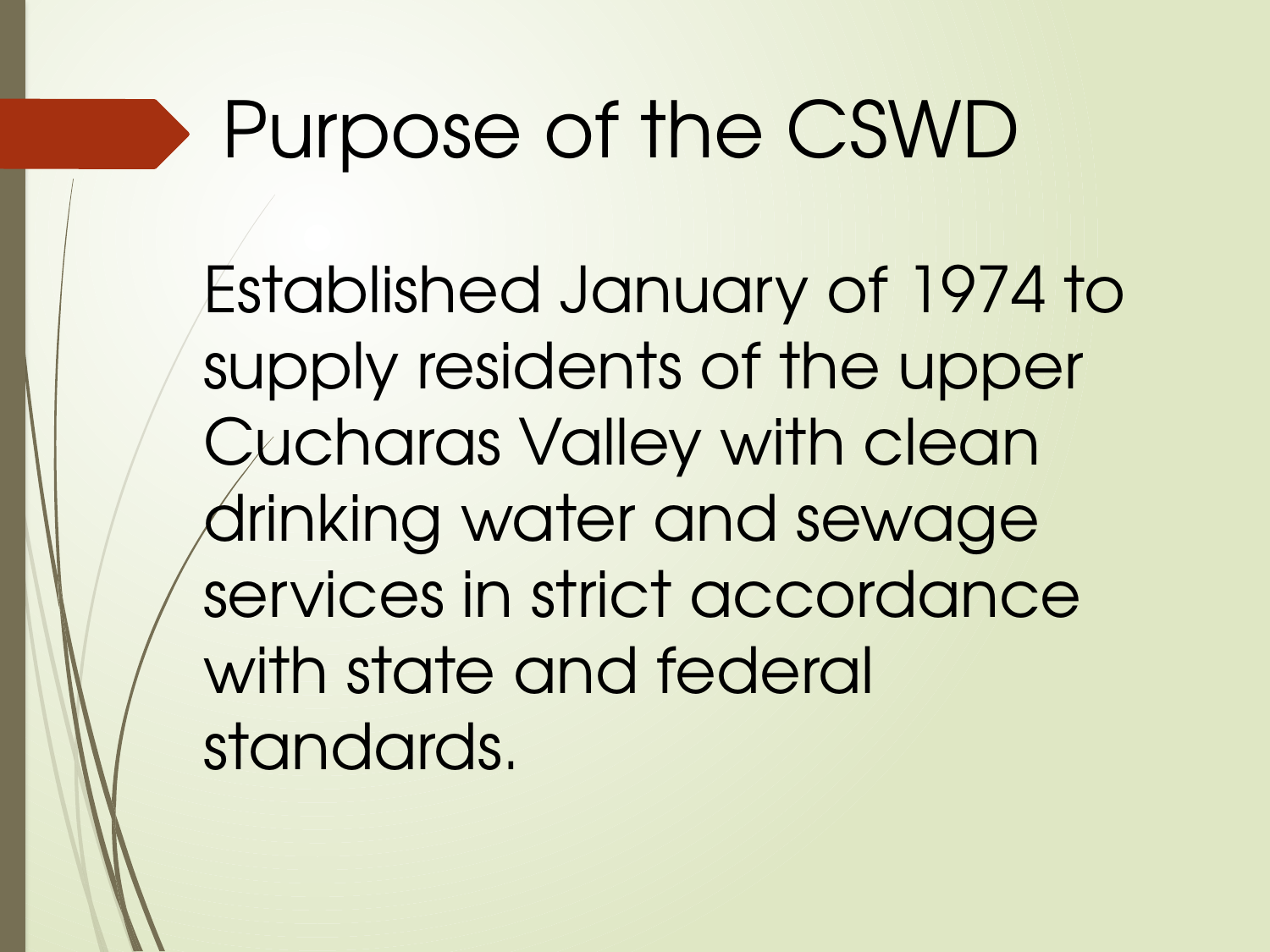

# Purpose of the CSWD
Established January of 1974 to supply residents of the upper Cucharas Valley with clean drinking water and sewage services in strict accordance with state and federal standards.